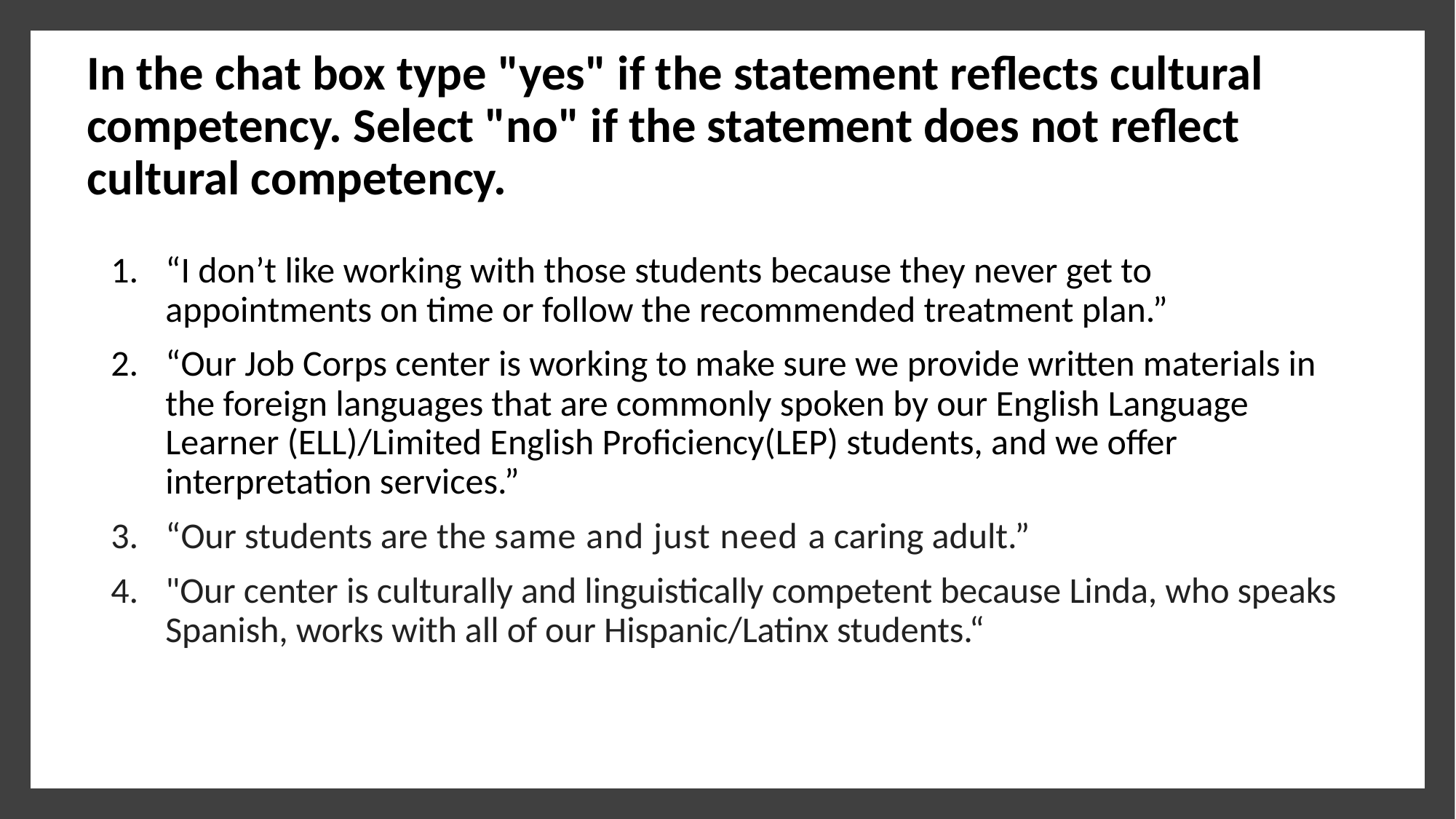

# In the chat box type "yes" if the statement reflects cultural competency. Select "no" if the statement does not reflect cultural competency.
“I don’t like working with those students because they never get to appointments on time or follow the recommended treatment plan.”
“Our Job Corps center is working to make sure we provide written materials in the foreign languages that are commonly spoken by our English Language Learner (ELL)/Limited English Proficiency(LEP) students, and we offer interpretation services.”
“Our students are the same and just need a caring adult.”
"Our center is culturally and linguistically competent because Linda, who speaks Spanish, works with all of our Hispanic/Latinx students.“